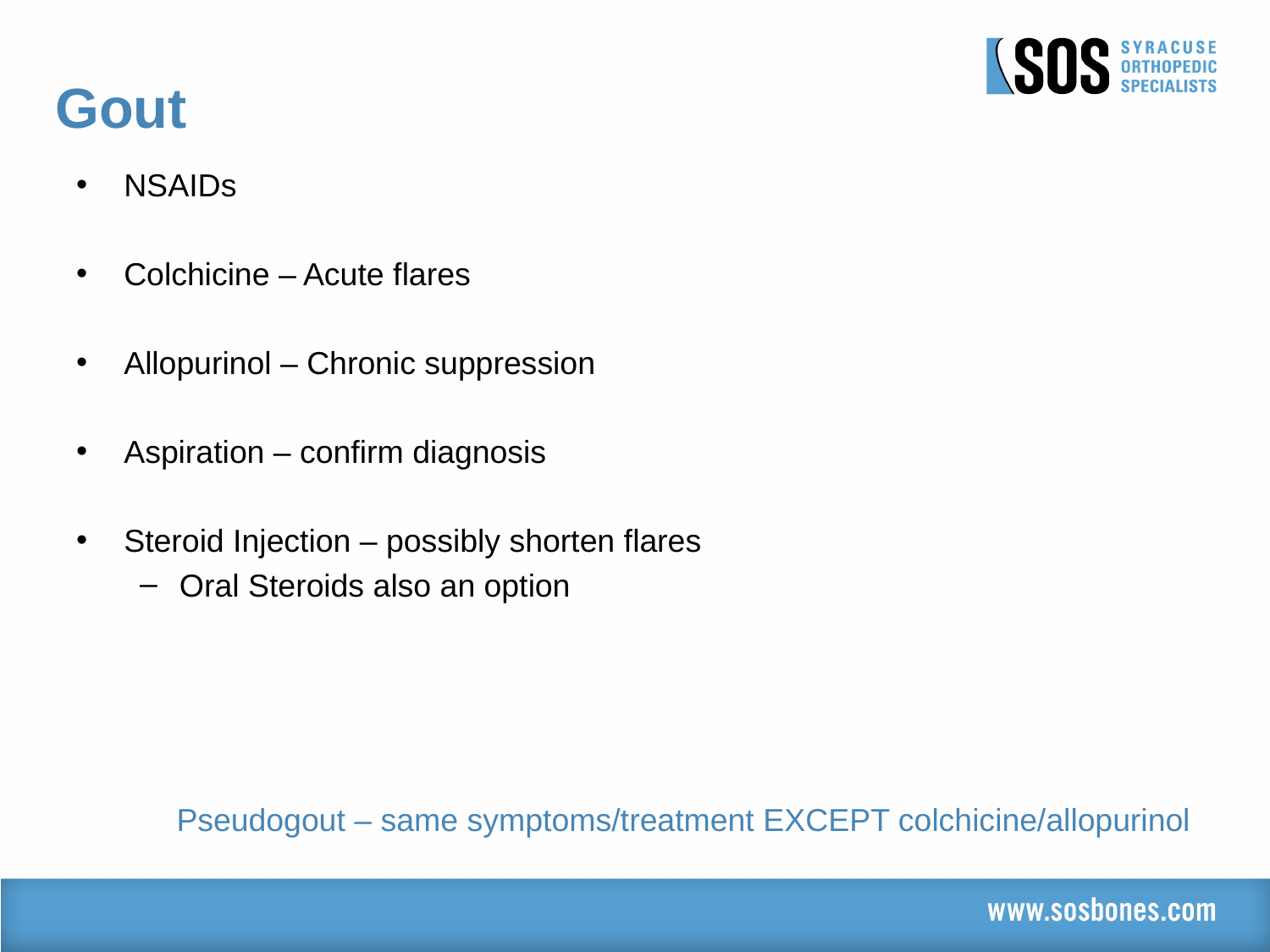

# Gout
NSAIDs

Colchicine – Acute flares

Allopurinol – Chronic suppression

Aspiration – confirm diagnosis

Steroid Injection – possibly shorten flares
Oral Steroids also an option

Pseudogout – same symptoms/treatment EXCEPT colchicine/allopurinol